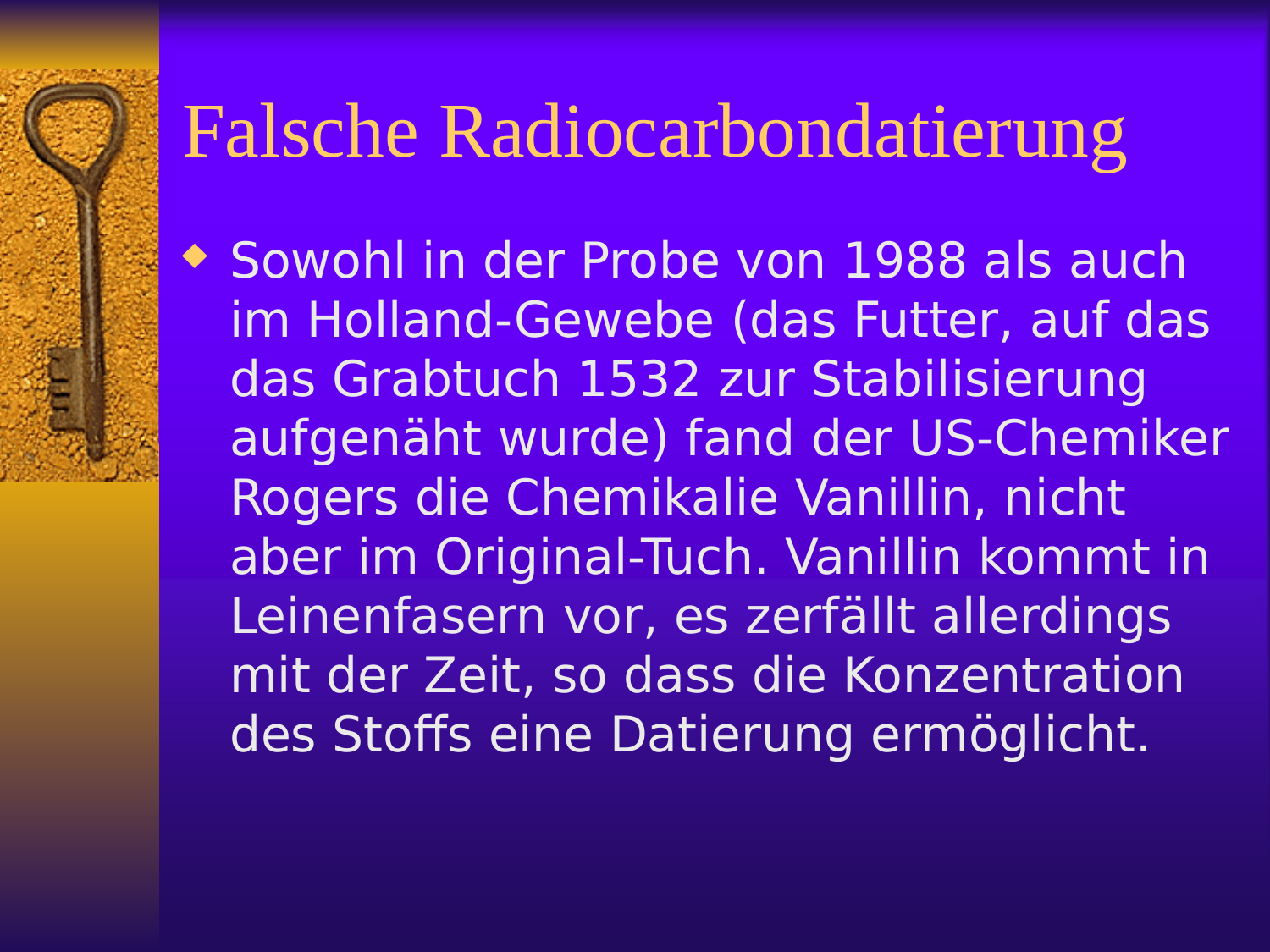

# Falsche Radiocarbondatierung
Sowohl in der Probe von 1988 als auch im Holland-Gewebe (das Futter, auf das das Grabtuch 1532 zur Stabilisierung aufgenäht wurde) fand der US-Chemiker Rogers die Chemikalie Vanillin, nicht aber im Original-Tuch. Vanillin kommt in Leinenfasern vor, es zerfällt allerdings mit der Zeit, so dass die Konzentration des Stoffs eine Datierung ermöglicht.